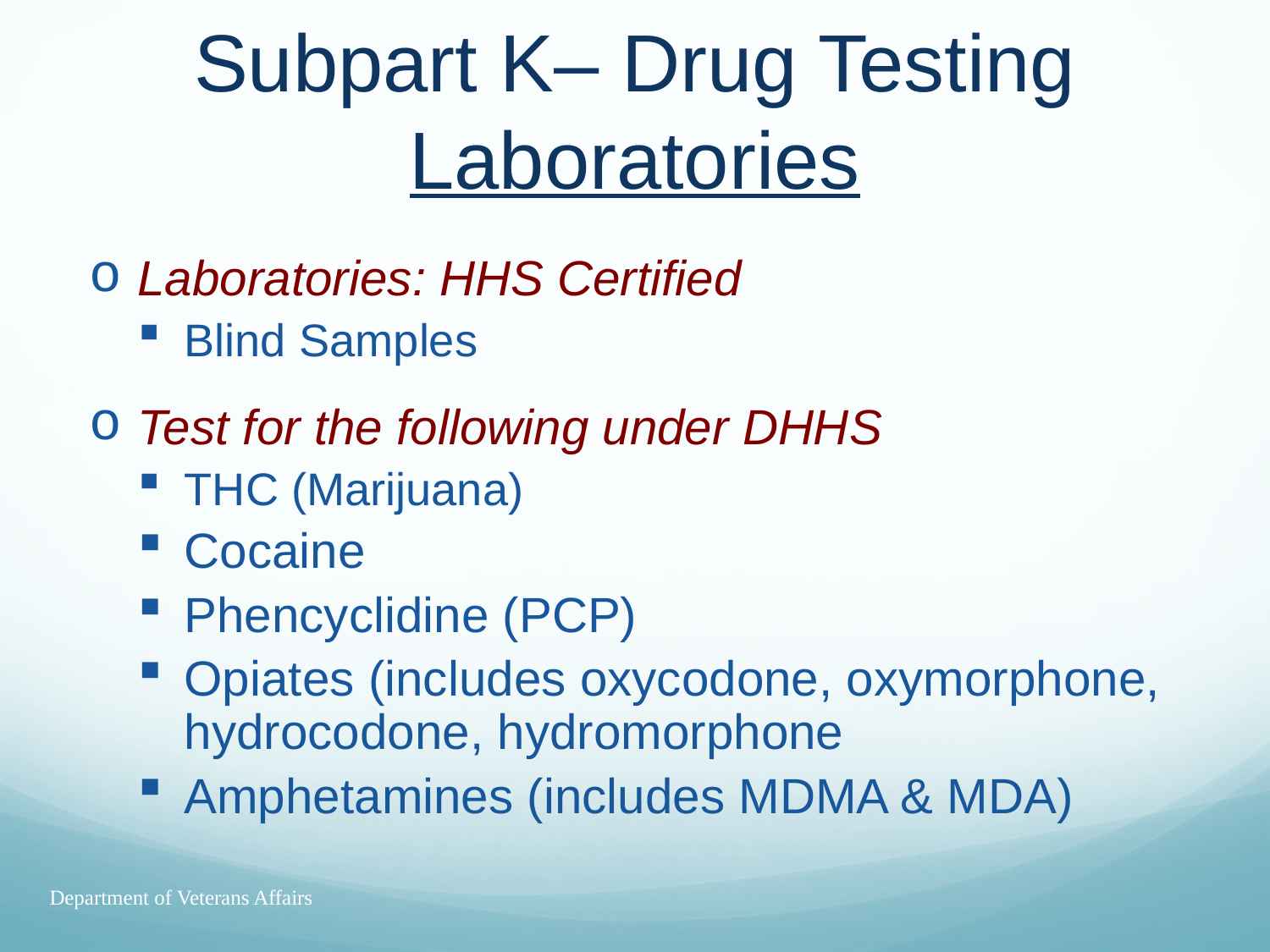

# Subpart K– Drug Testing Laboratories
Laboratories: HHS Certified
Blind Samples
Test for the following under DHHS
THC (Marijuana)
Cocaine
Phencyclidine (PCP)
Opiates (includes oxycodone, oxymorphone, hydrocodone, hydromorphone
Amphetamines (includes MDMA & MDA)
Department of Veterans Affairs